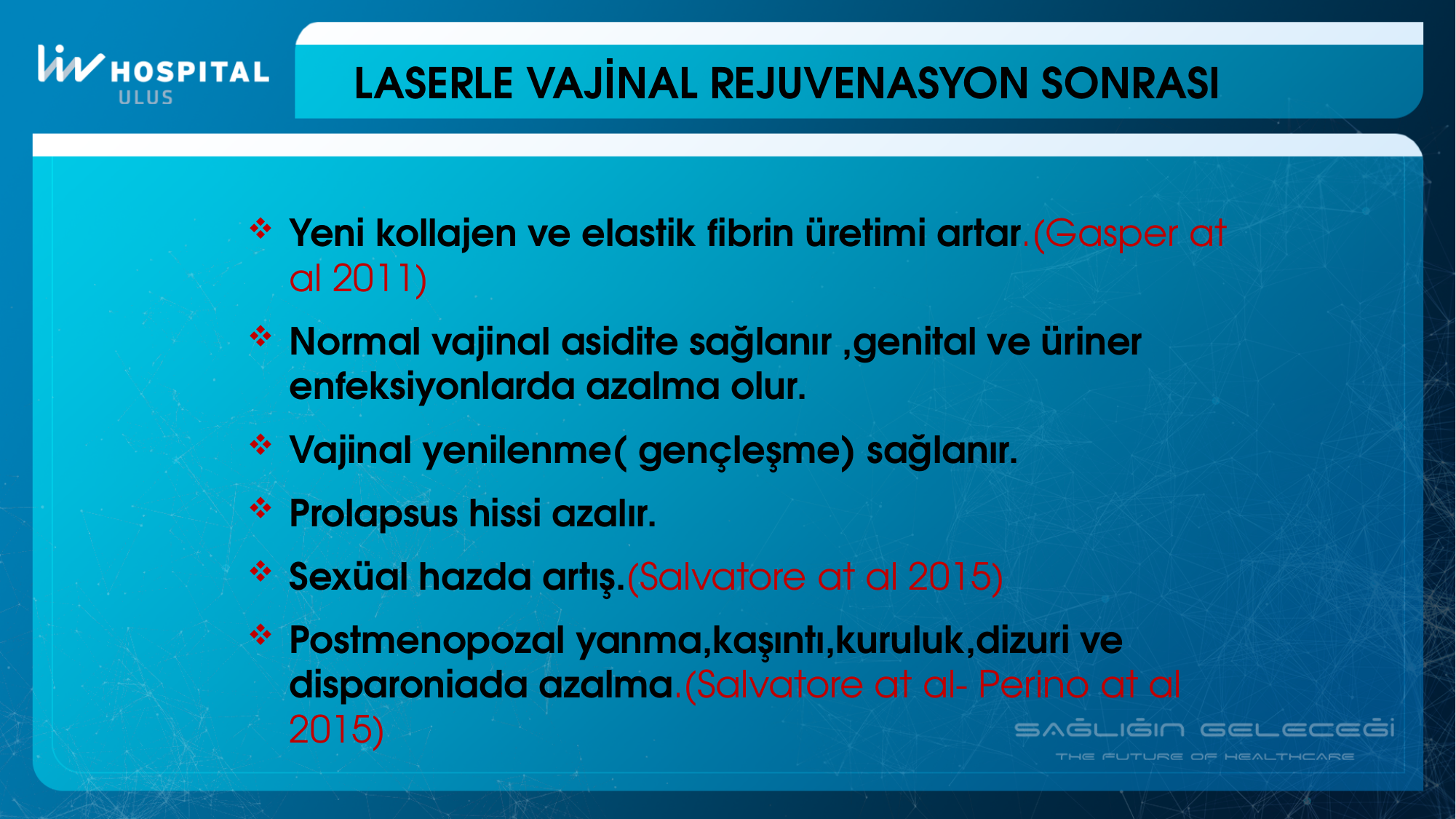

# LASERLE VAJİNAL REJUVENASYON SONRASI
Yeni kollajen ve elastik fibrin üretimi artar.(Gasper at al 2011)
Normal vajinal asidite sağlanır ,genital ve üriner enfeksiyonlarda azalma olur.
Vajinal yenilenme( gençleşme) sağlanır.
Prolapsus hissi azalır.
Sexüal hazda artış.(Salvatore at al 2015)
Postmenopozal yanma,kaşıntı,kuruluk,dizuri ve disparoniada azalma.(Salvatore at al- Perino at al 2015)